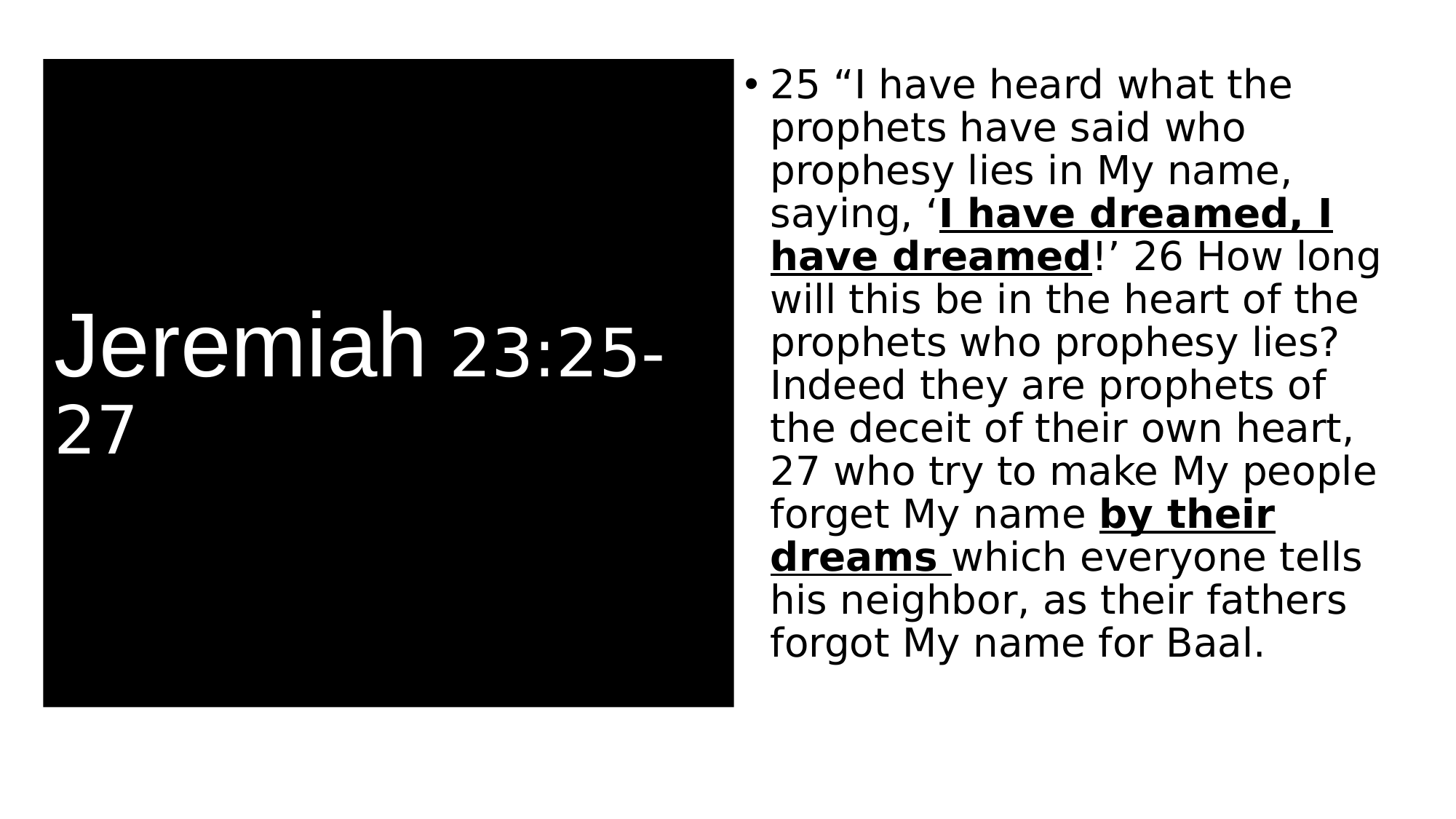

# Jeremiah 23:25-27
25 “I have heard what the prophets have said who prophesy lies in My name, saying, ‘I have dreamed, I have dreamed!’ 26 How long will this be in the heart of the prophets who prophesy lies? Indeed they are prophets of the deceit of their own heart, 27 who try to make My people forget My name by their dreams which everyone tells his neighbor, as their fathers forgot My name for Baal.